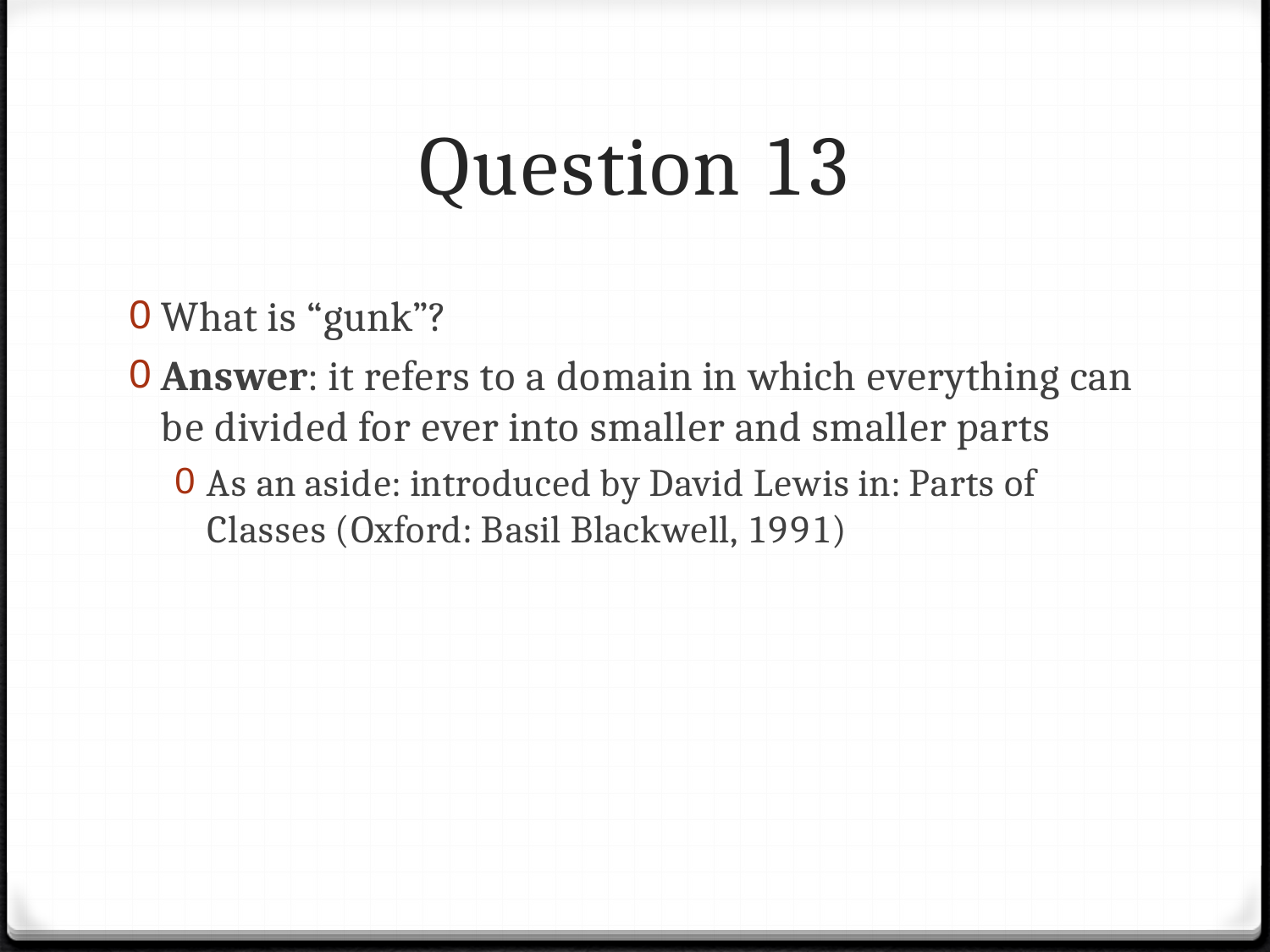

# Question 13
What is “gunk”?
Answer: it refers to a domain in which everything can be divided for ever into smaller and smaller parts
As an aside: introduced by David Lewis in: Parts of Classes (Oxford: Basil Blackwell, 1991)